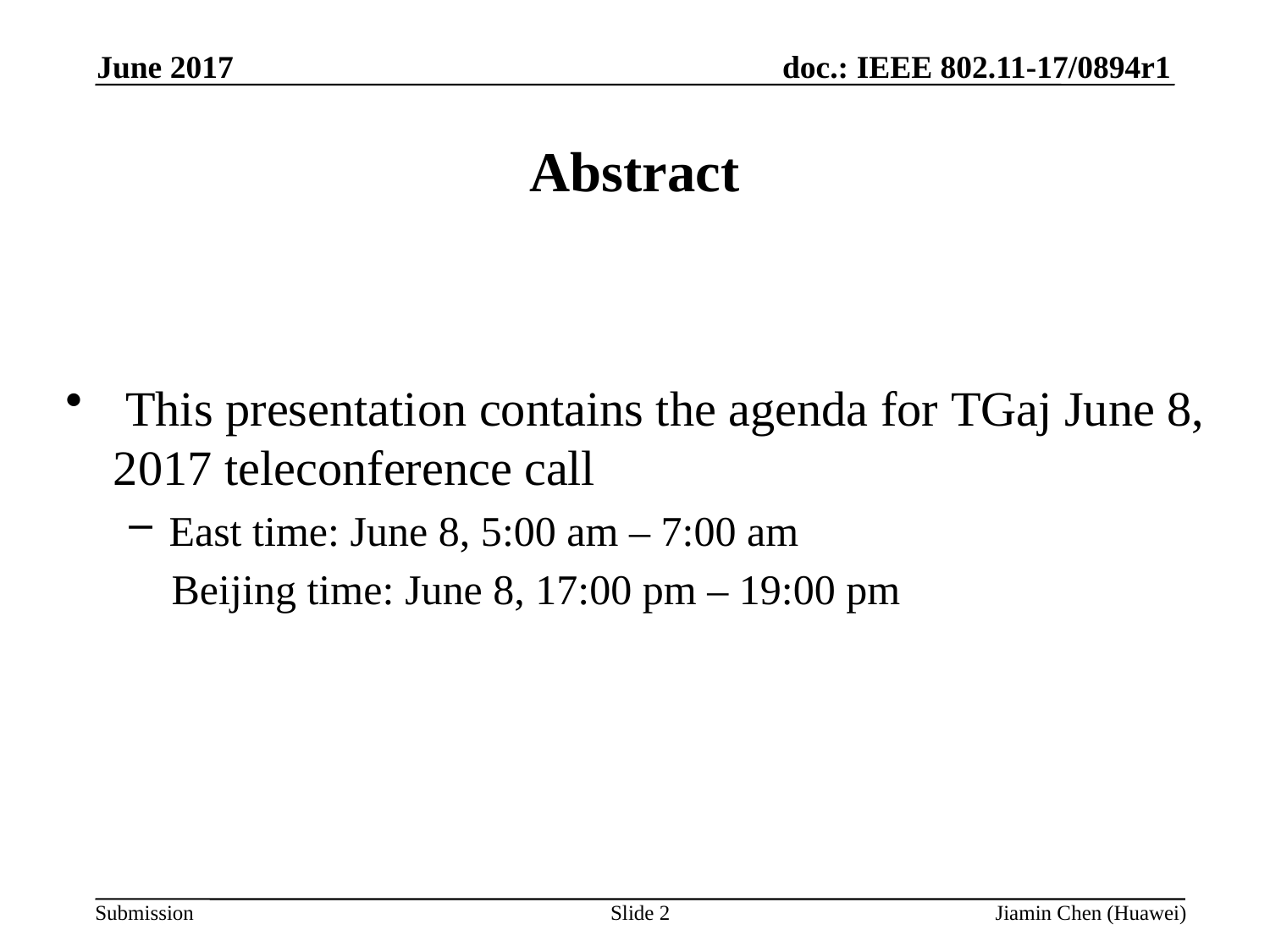

June 2017
Abstract
 This presentation contains the agenda for TGaj June 8, 2017 teleconference call
East time: June 8, 5:00 am – 7:00 am
    Beijing time: June 8, 17:00 pm – 19:00 pm

Jiamin Chen (Huawei)
Slide 2